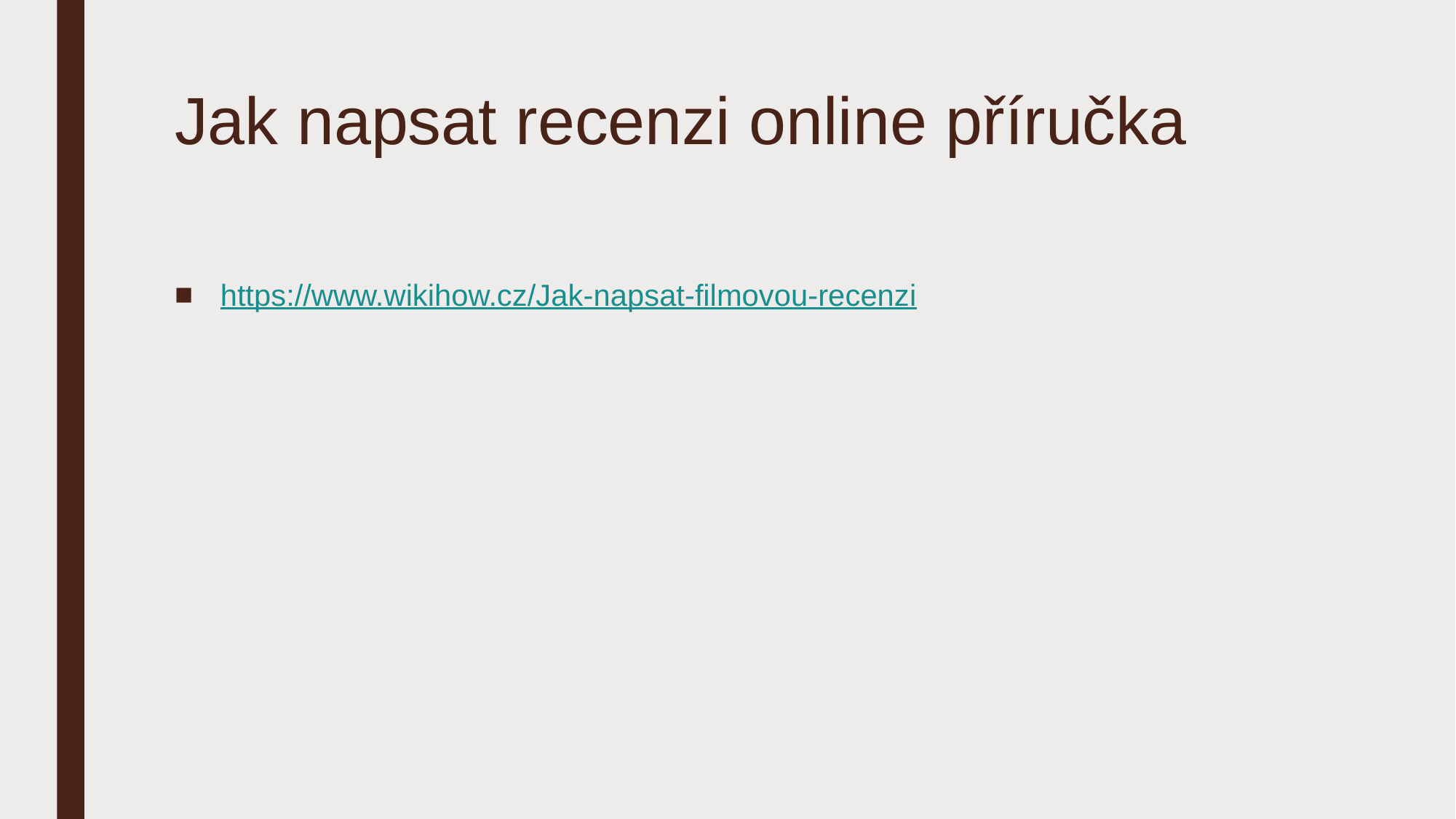

# Jak napsat recenzi online příručka
https://www.wikihow.cz/Jak-napsat-filmovou-recenzi